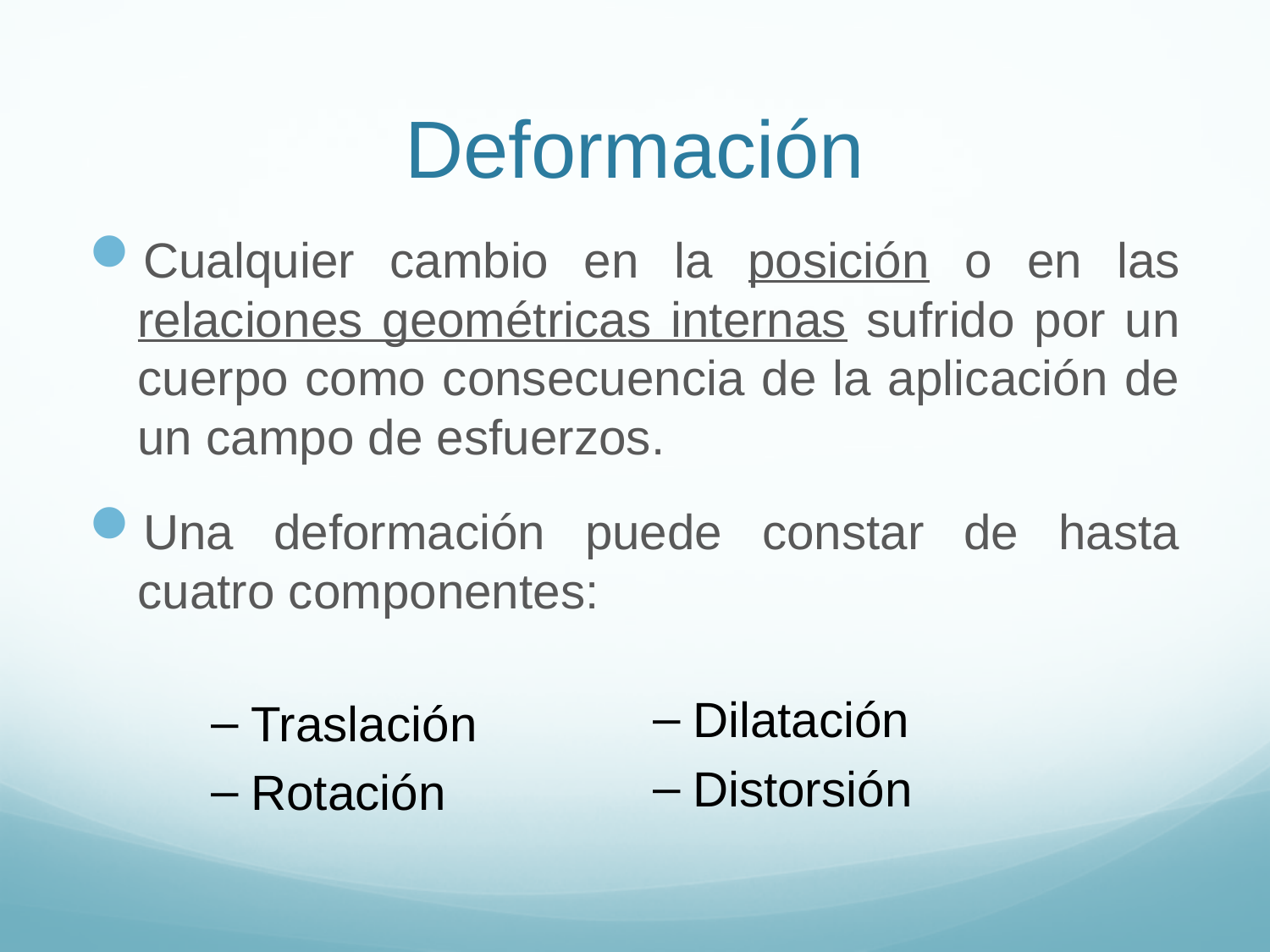

# Deformación
Cualquier cambio en la posición o en las relaciones geométricas internas sufrido por un cuerpo como consecuencia de la aplicación de un campo de esfuerzos.
Una deformación puede constar de hasta cuatro componentes:

Dilatación
Distorsión

Traslación
Rotación